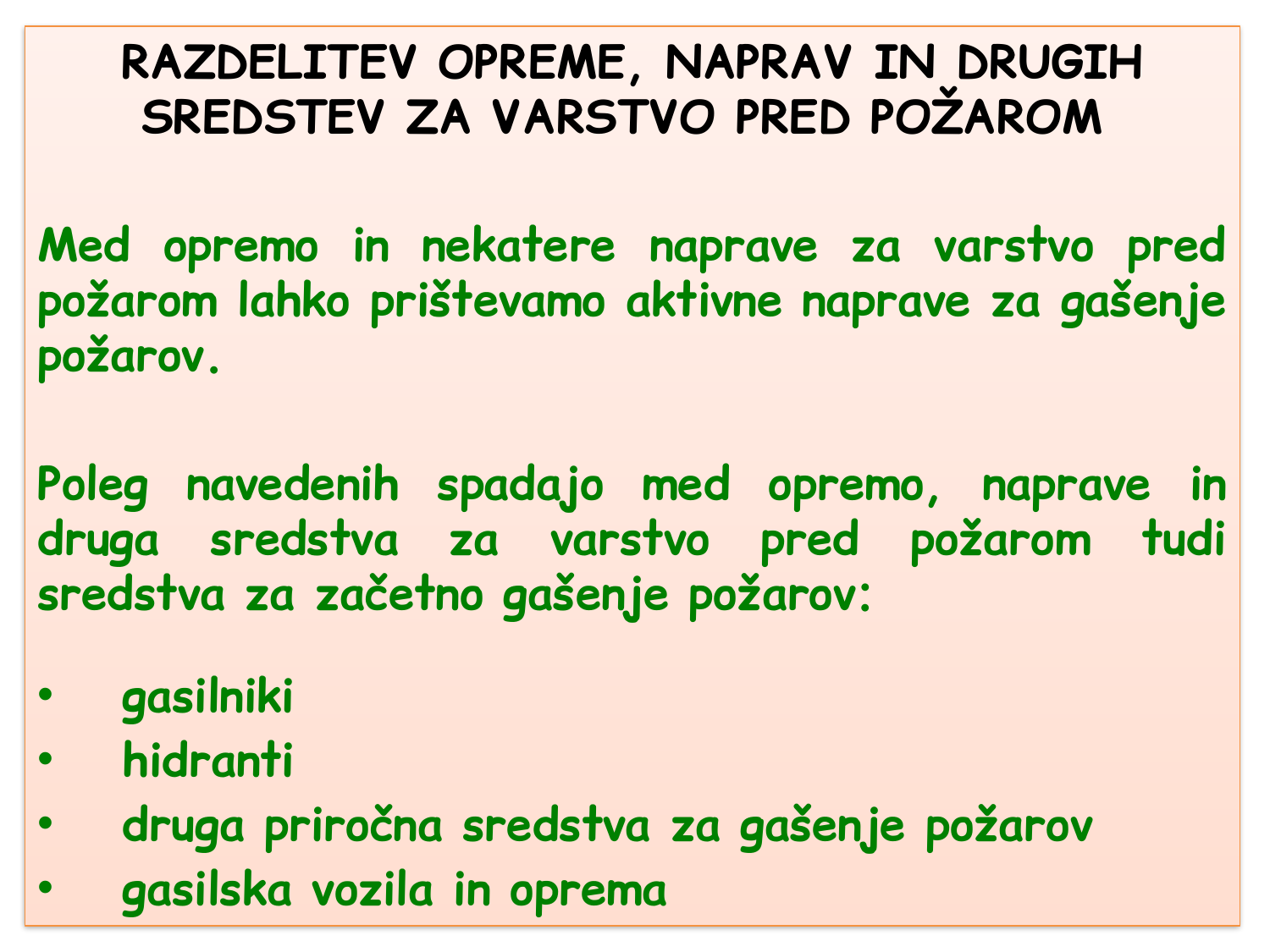

RAZDELITEV OPREME, NAPRAV IN DRUGIH SREDSTEV ZA VARSTVO PRED POŽAROM

Med opremo in nekatere naprave za varstvo pred požarom lahko prištevamo aktivne naprave za gašenje požarov.

Poleg navedenih spadajo med opremo, naprave in druga sredstva za varstvo pred požarom tudi sredstva za začetno gašenje požarov:

gasilniki
hidranti
druga priročna sredstva za gašenje požarov
gasilska vozila in oprema